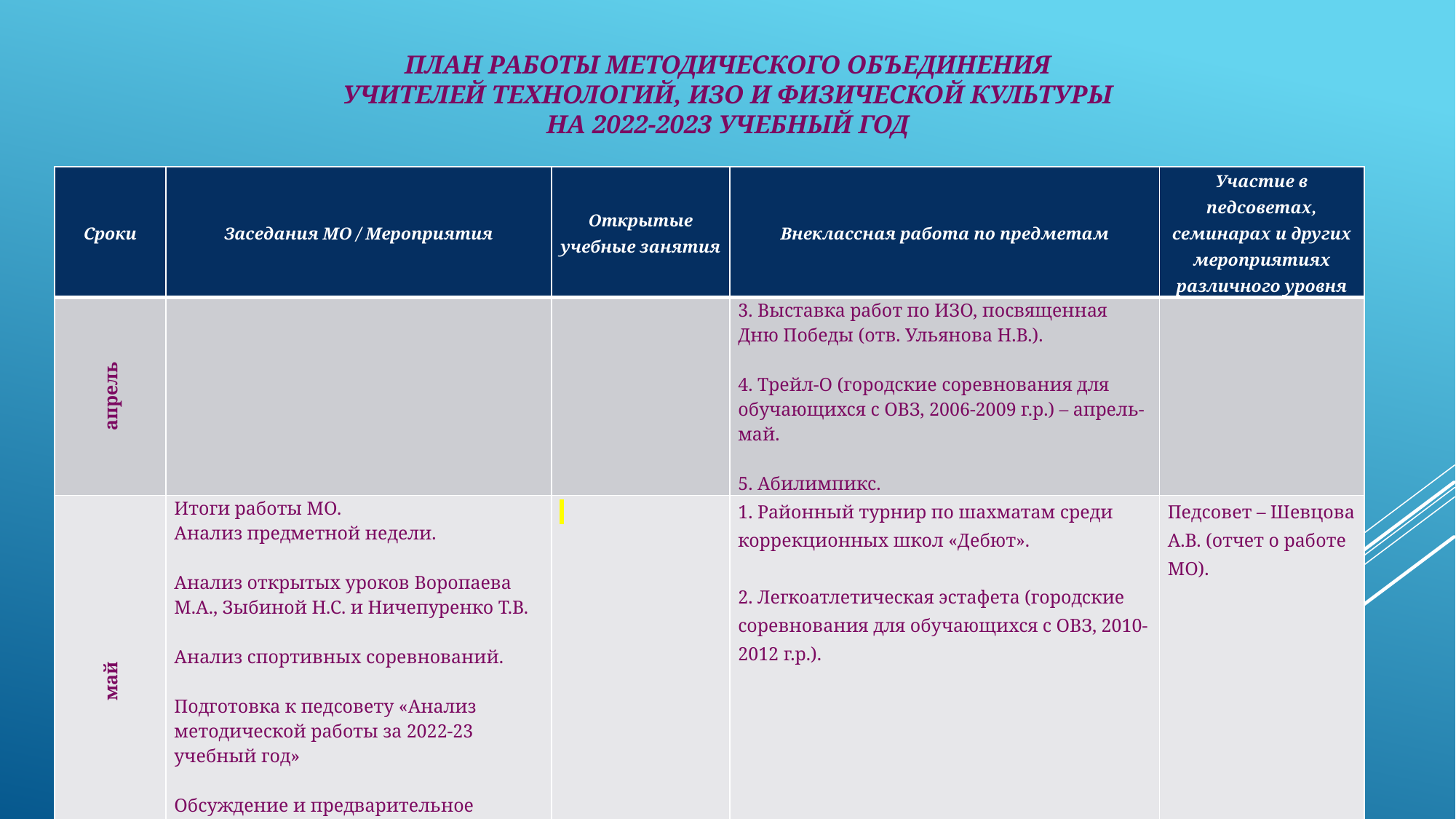

# План работы методического объединения учителей технологий, ИЗО и физической культуры на 2022-2023 учебный год
| Сроки | Заседания МО / Мероприятия | Открытые учебные занятия | Внеклассная работа по предметам | Участие в педсоветах, семинарах и других мероприятиях различного уровня |
| --- | --- | --- | --- | --- |
| апрель |  |  | 3. Выставка работ по ИЗО, посвященная Дню Победы (отв. Ульянова Н.В.).   4. Трейл-О (городские соревнования для обучающихся с ОВЗ, 2006-2009 г.р.) – апрель-май.   5. Абилимпикс. |  |
| май | Итоги работы МО. Анализ предметной недели.   Анализ открытых уроков Воропаева М.А., Зыбиной Н.С. и Ничепуренко Т.В.   Анализ спортивных соревнований.   Подготовка к педсовету «Анализ методической работы за 2022-23 учебный год»   Обсуждение и предварительное планирование работы МО на 2023 – 2024 уч. год. |  | 1. Районный турнир по шахматам среди коррекционных школ «Дебют».   2. Легкоатлетическая эстафета (городские соревнования для обучающихся с ОВЗ, 2010-2012 г.р.). | Педсовет – Шевцова А.В. (отчет о работе МО). |